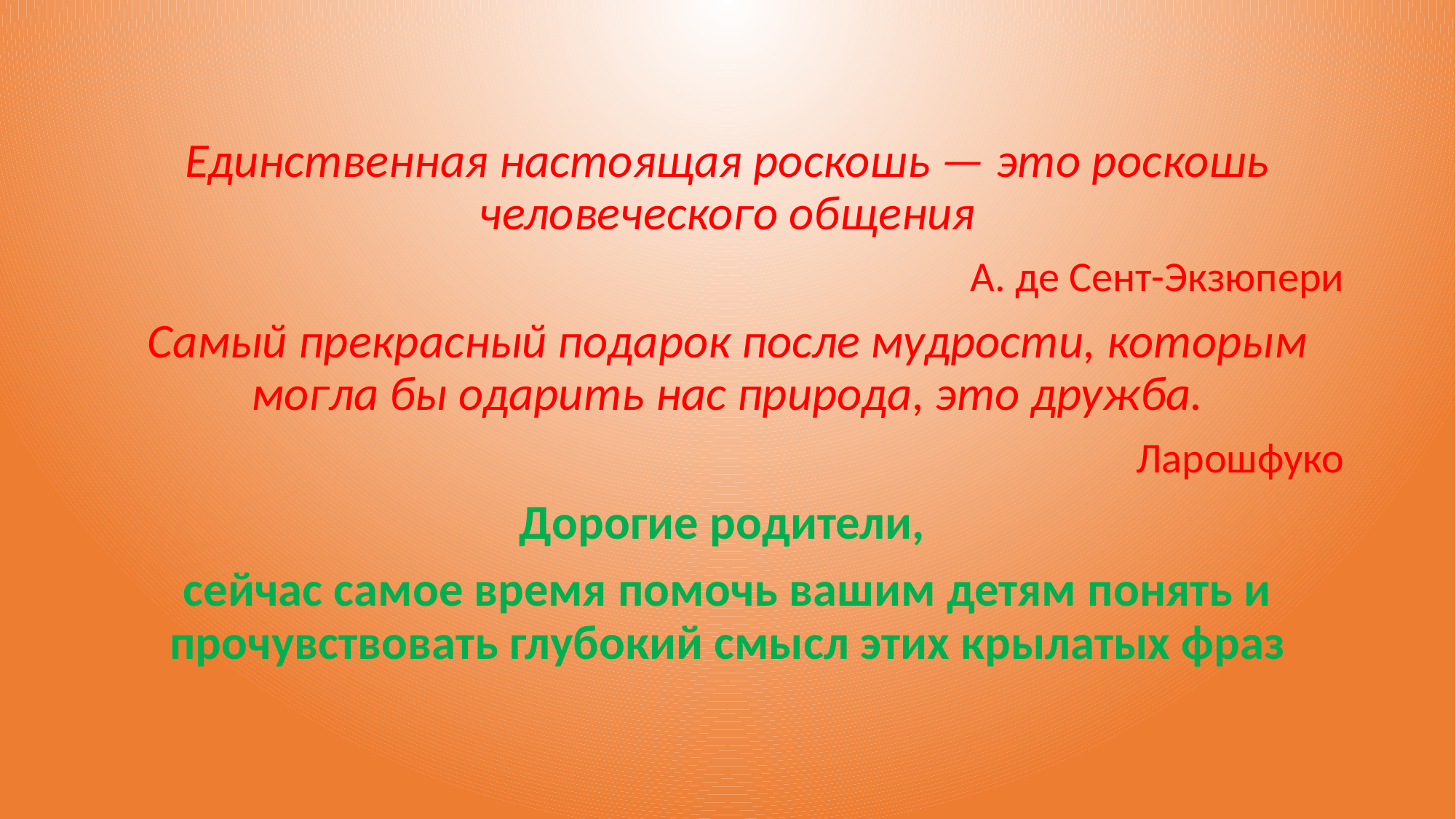

Единственная настоящая роскошь — это роскошь человеческого общения
А. де Сент-Экзюпери
Самый прекрасный подарок после мудрости, которым могла бы одарить нас природа, это дружба.
Ларошфуко
Дорогие родители,
сейчас самое время помочь вашим детям понять и прочувствовать глубокий смысл этих крылатых фраз